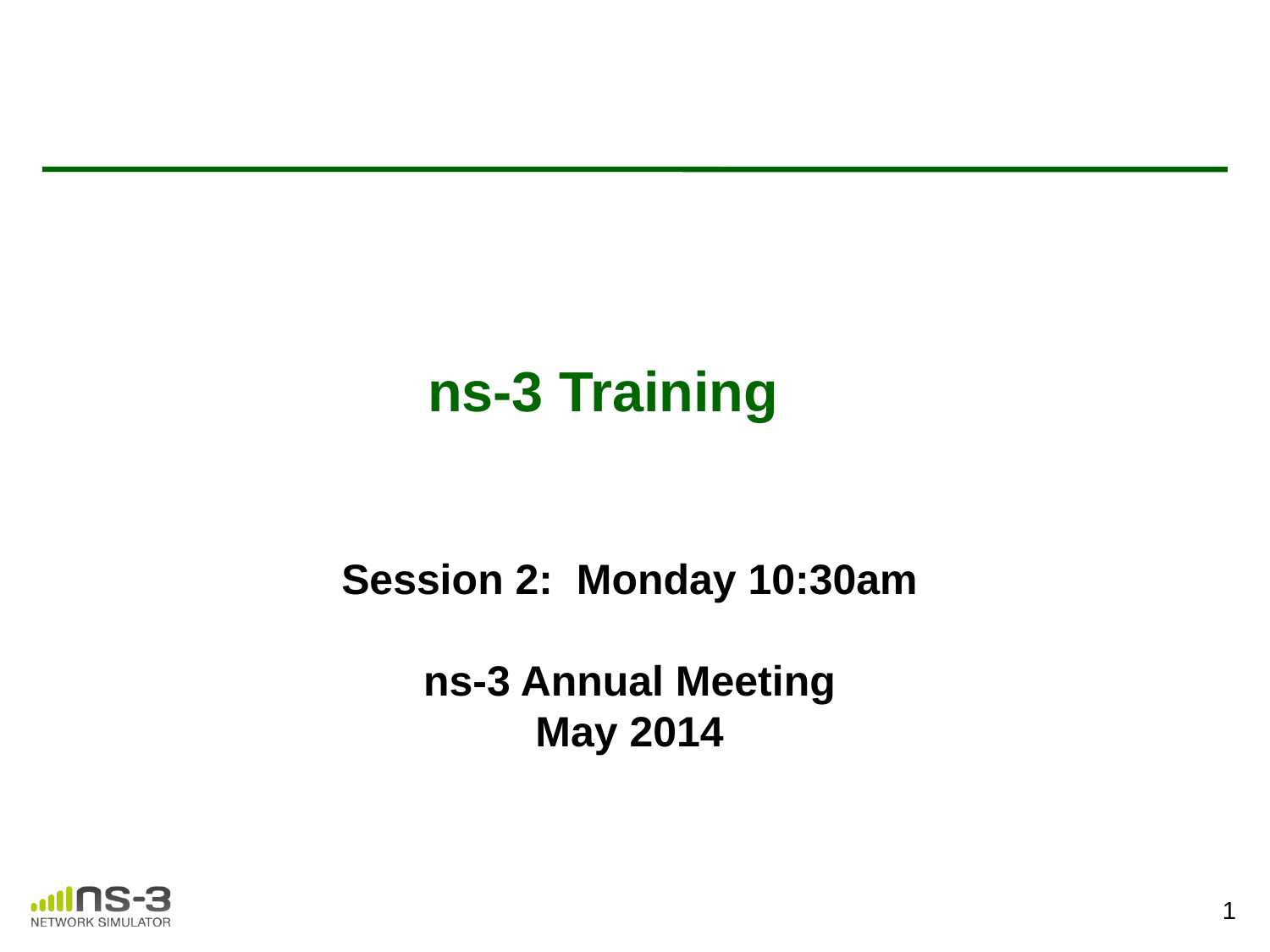

ns-3 Training

Session 2:  Monday 10:30am

ns-3 Annual Meeting
May 2014
1